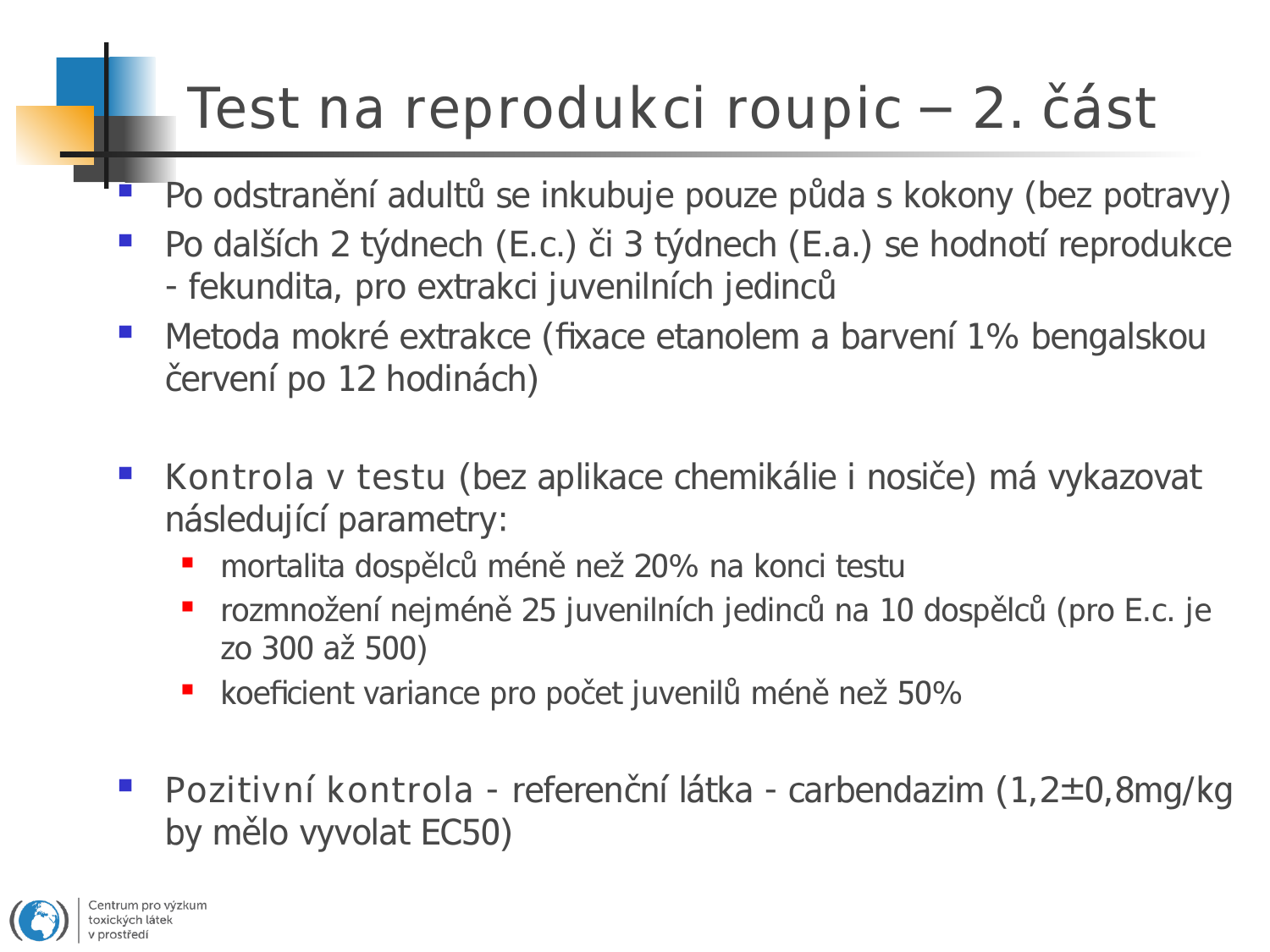

# Test na reprodukci roupic – 2. část
Po odstranění adultů se inkubuje pouze půda s kokony (bez potravy)
Po dalších 2 týdnech (E.c.) či 3 týdnech (E.a.) se hodnotí reprodukce - fekundita, pro extrakci juvenilních jedinců
Metoda mokré extrakce (fixace etanolem a barvení 1% bengalskou červení po 12 hodinách)

Kontrola v testu (bez aplikace chemikálie i nosiče) má vykazovat následující parametry:
mortalita dospělců méně než 20% na konci testu
rozmnožení nejméně 25 juvenilních jedinců na 10 dospělců (pro E.c. je zo 300 až 500)
koeficient variance pro počet juvenilů méně než 50%

Pozitivní kontrola - referenční látka - carbendazim (1,2±0,8mg/kg by mělo vyvolat EC50)